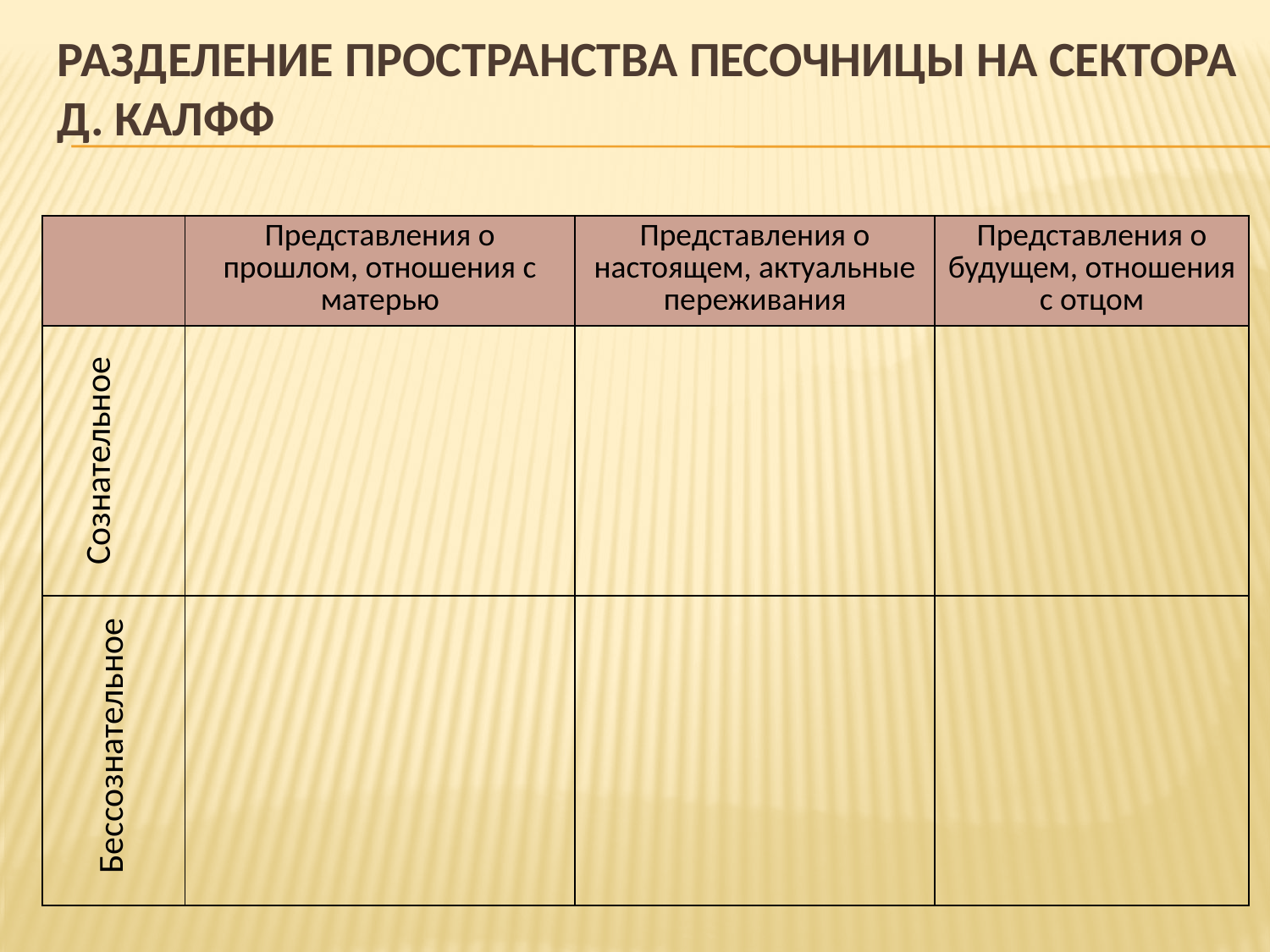

# Разделение пространства песочницы на сектора Д. Калфф
|  | Представления о прошлом, отношения с матерью | Представления о настоящем, актуальные переживания | Представления о будущем, отношения с отцом |
| --- | --- | --- | --- |
|  |  |  |  |
|  |  |  |  |
Сознательное
Бессознательное